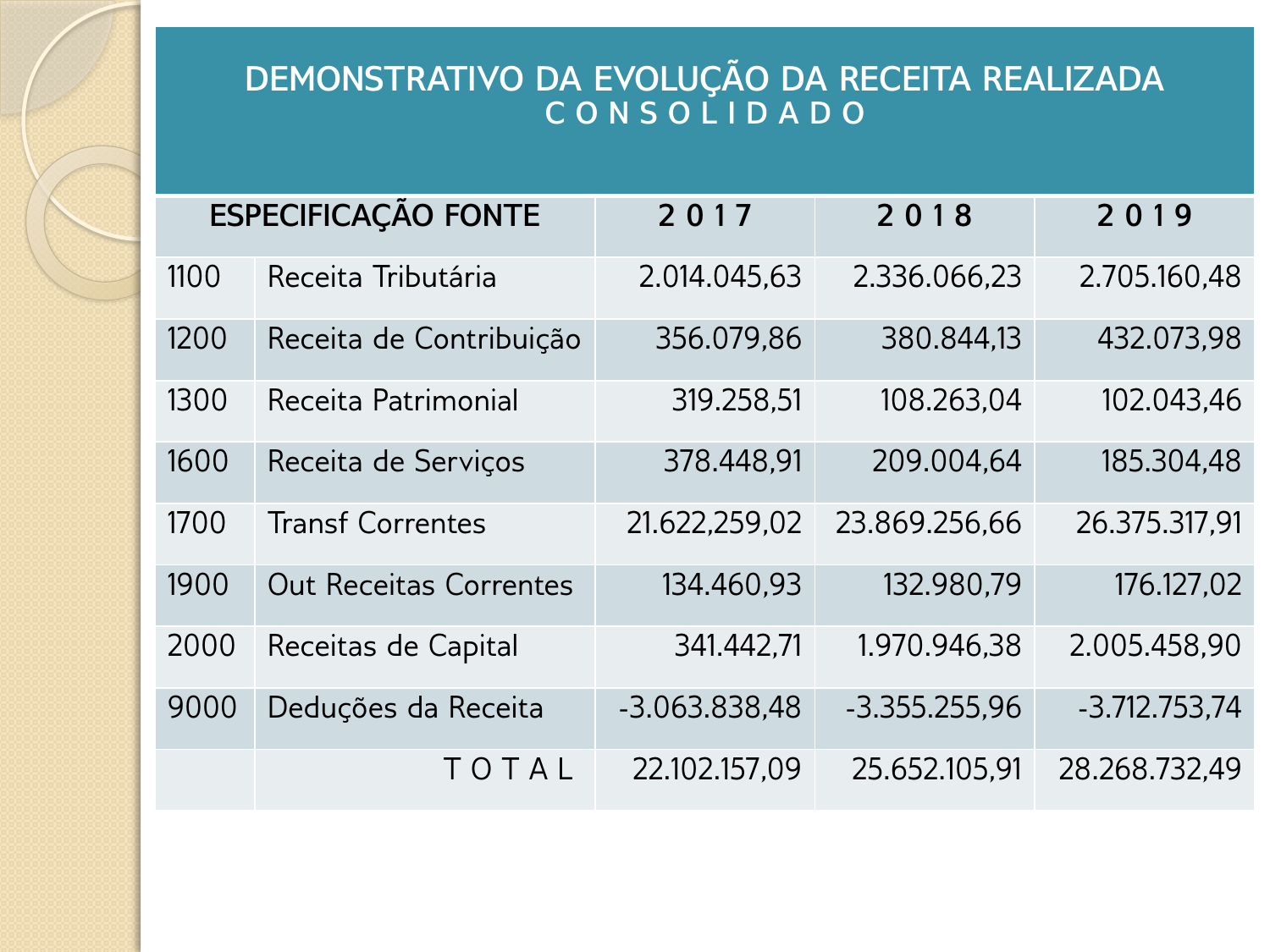

| DEMONSTRATIVO DA EVOLUÇÃO DA RECEITA REALIZADA C O N S O L I D A D O |  |  |  |  |
| --- | --- | --- | --- | --- |
| ESPECIFICAÇÃO FONTE |  | 2 0 1 7 | 2 0 1 8 | 2 0 1 9 |
| 1100 | Receita Tributária | 2.014.045,63 | 2.336.066,23 | 2.705.160,48 |
| 1200 | Receita de Contribuição | 356.079,86 | 380.844,13 | 432.073,98 |
| 1300 | Receita Patrimonial | 319.258,51 | 108.263,04 | 102.043,46 |
| 1600 | Receita de Serviços | 378.448,91 | 209.004,64 | 185.304,48 |
| 1700 | Transf Correntes | 21.622,259,02 | 23.869.256,66 | 26.375.317,91 |
| 1900 | Out Receitas Correntes | 134.460,93 | 132.980,79 | 176.127,02 |
| 2000 | Receitas de Capital | 341.442,71 | 1.970.946,38 | 2.005.458,90 |
| 9000 | Deduções da Receita | -3.063.838,48 | -3.355.255,96 | -3.712.753,74 |
|  | T O T A L | 22.102.157,09 | 25.652.105,91 | 28.268.732,49 |